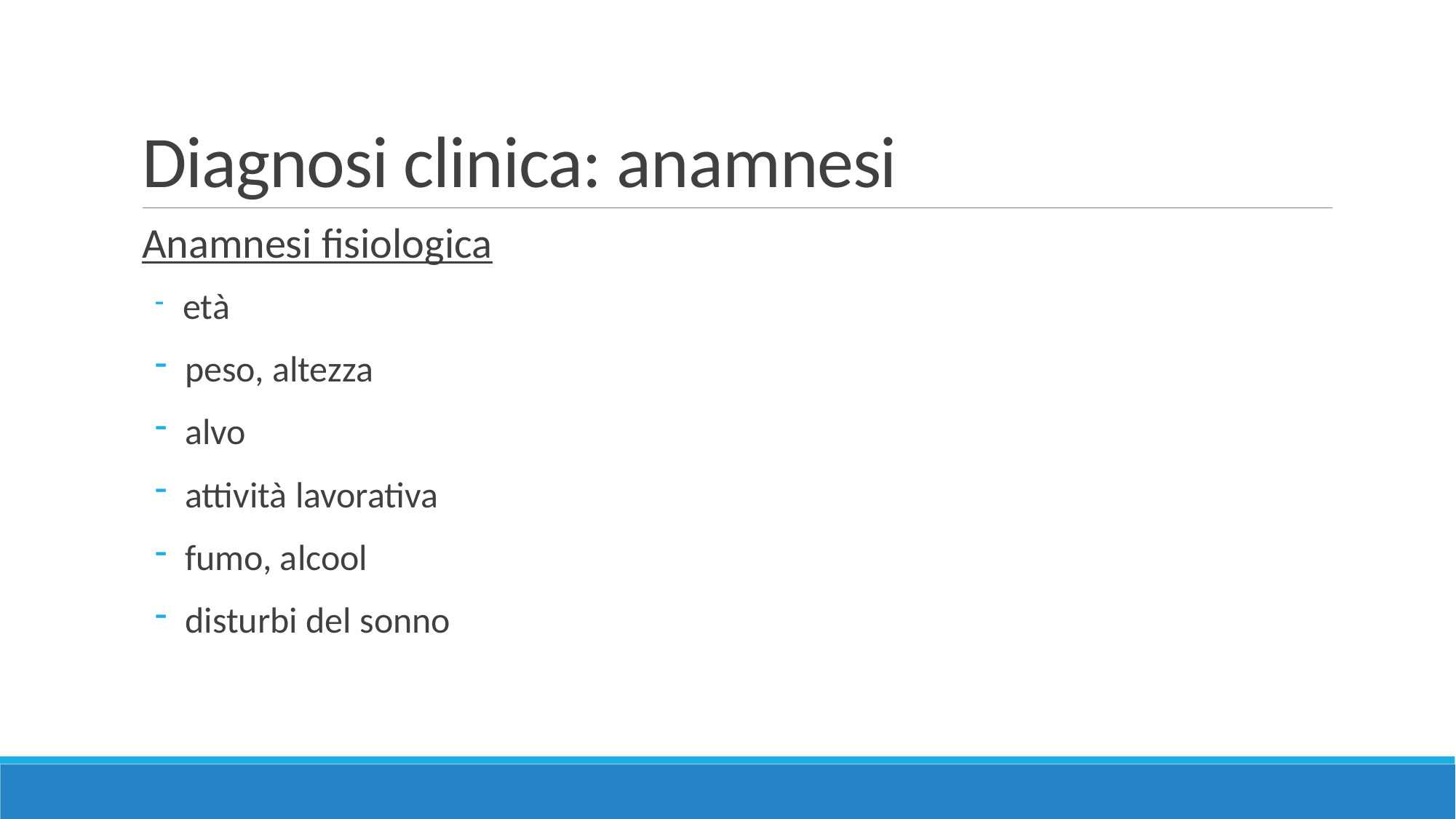

# Diagnosi clinica: anamnesi
Anamnesi fisiologica
 età
 peso, altezza
 alvo
 attività lavorativa
 fumo, alcool
 disturbi del sonno